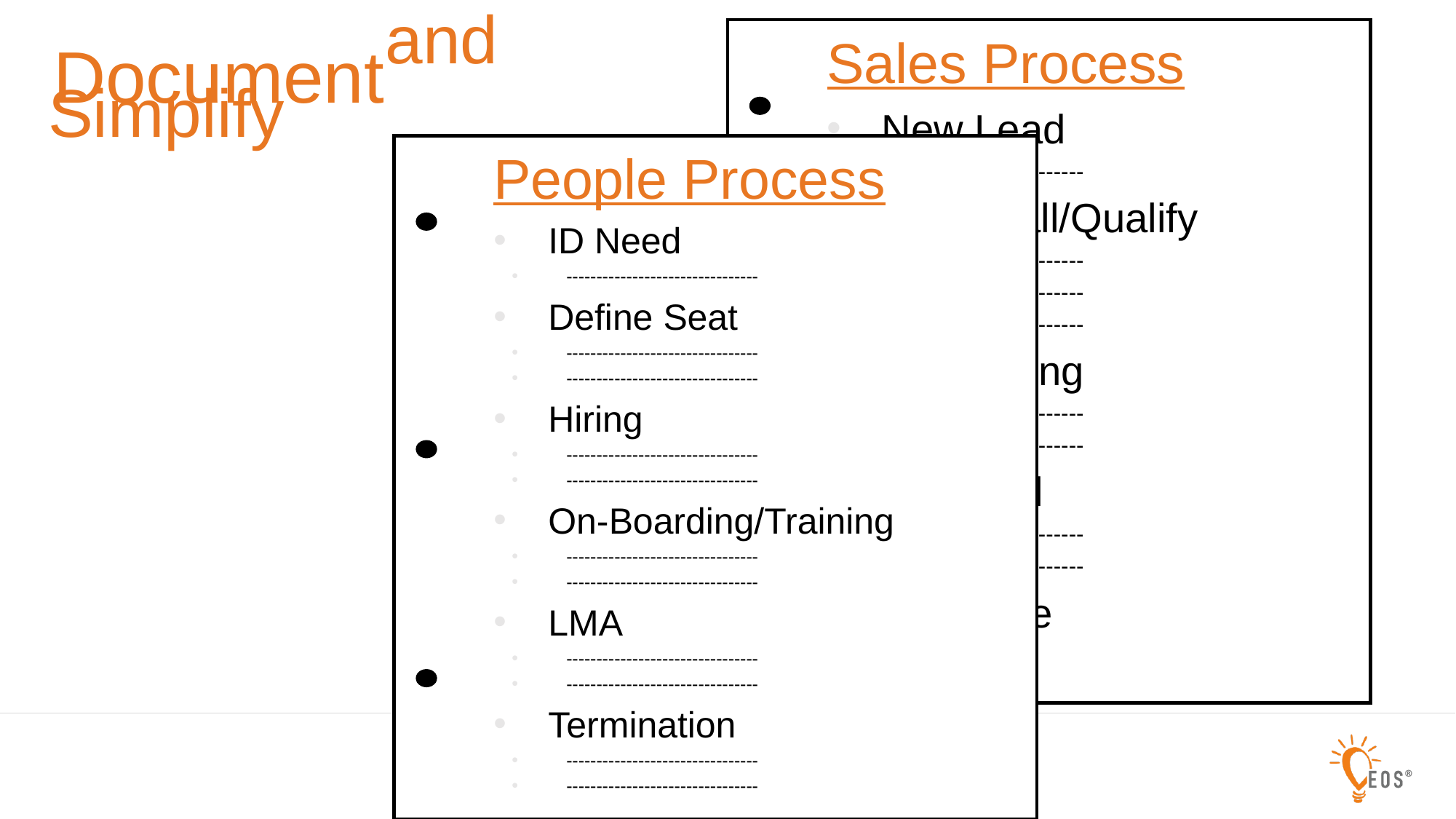

Document
                  and Simplify

Sales Process
New Lead
-----------------
Initial Call/Qualify
-----------------
-----------------
-----------------
Fit Meeting
-----------------
-----------------
Proposal
-----------------
-----------------
Win/Lose

People Process
ID Need
--------------------------------
Define Seat
--------------------------------
--------------------------------
Hiring
--------------------------------
--------------------------------
On-Boarding/Training
--------------------------------
--------------------------------
LMA
--------------------------------
--------------------------------
Termination
--------------------------------
--------------------------------